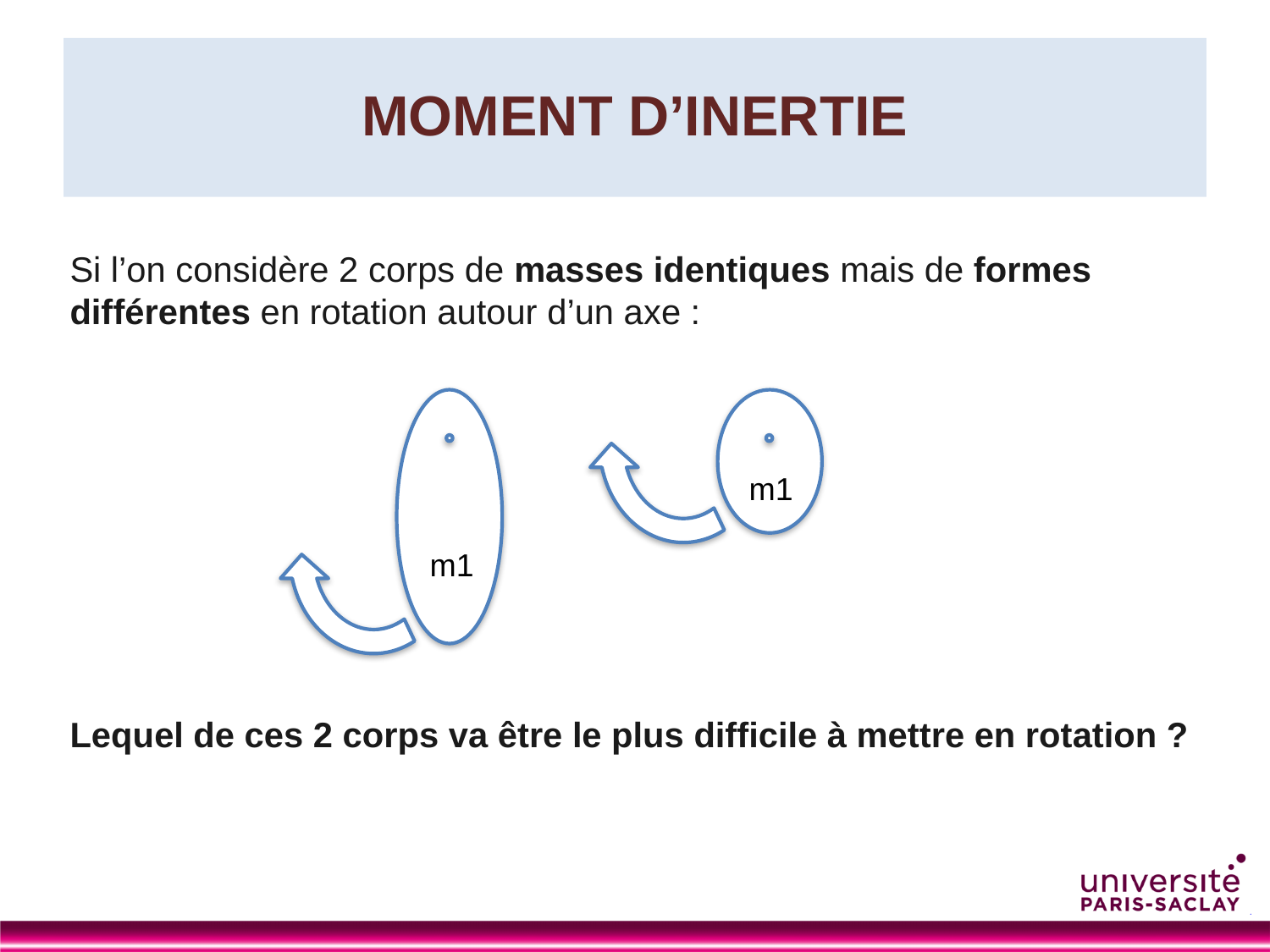

# MOMENT D’INERTIE

Si l’on considère 2 corps de masses identiques mais de formes différentes en rotation autour d’un axe :

Lequel de ces 2 corps va être le plus difficile à mettre en rotation ?

m1
m1